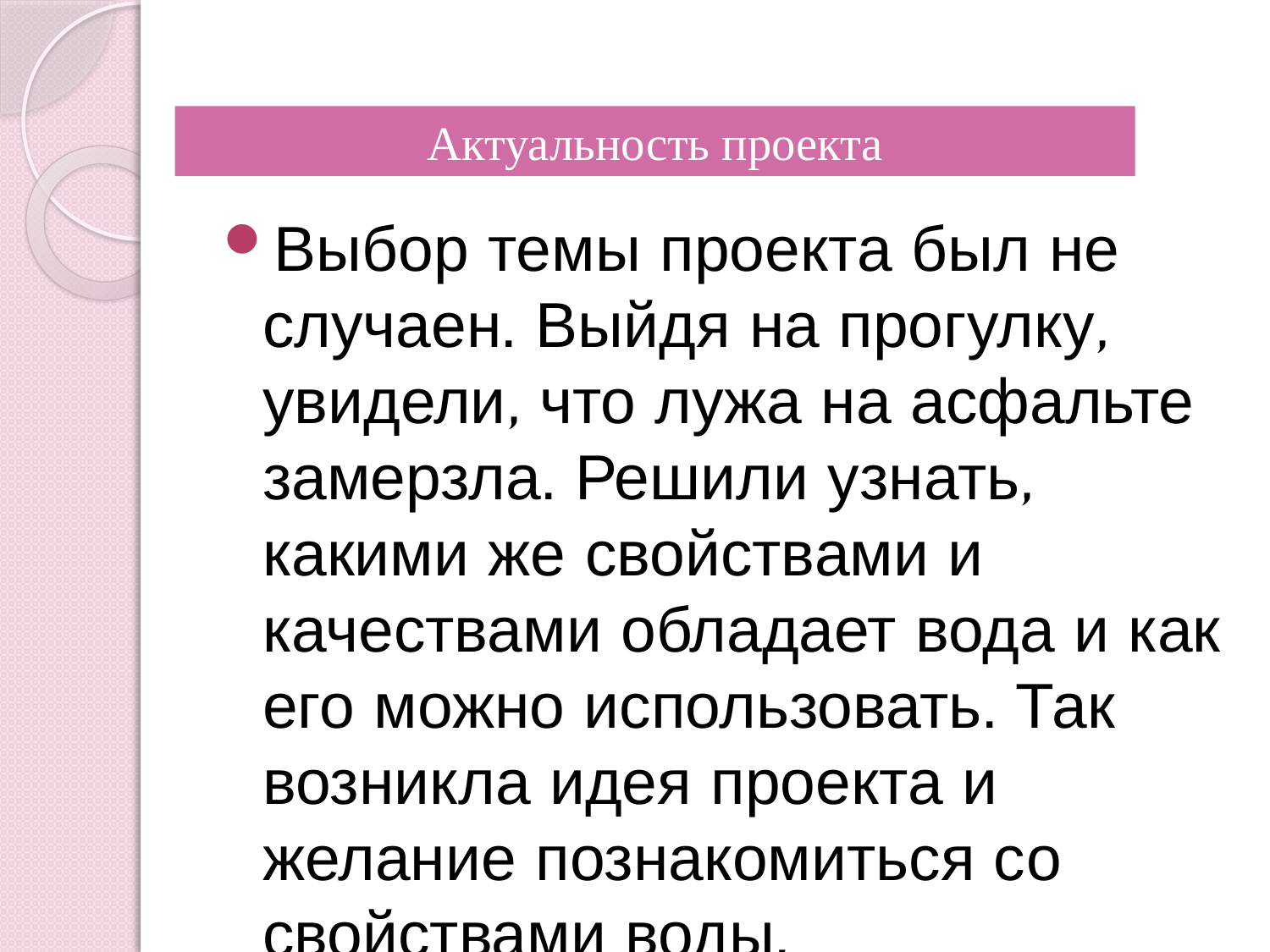

# Актуальность проекта
Выбор темы проекта был не случаен. Выйдя на прогулку, увидели, что лужа на асфальте замерзла. Решили узнать, какими же свойствами и качествами обладает вода и как его можно использовать. Так возникла идея проекта и желание познакомиться со свойствами воды.